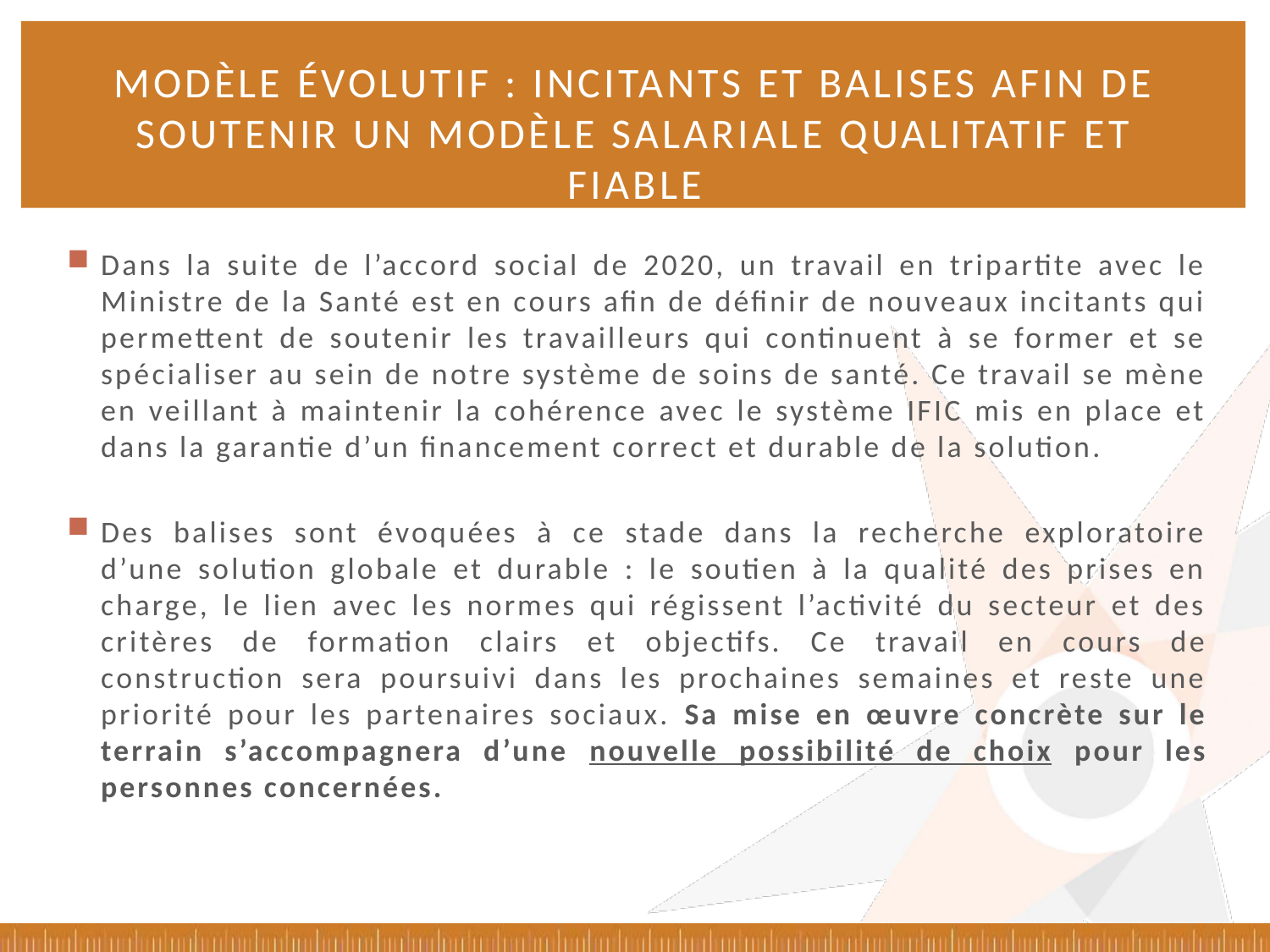

# Modèle évolutif : Incitants et balises Afin de soutenir un modèle salariale qualitatif et fiable
Dans la suite de l’accord social de 2020, un travail en tripartite avec le Ministre de la Santé est en cours afin de définir de nouveaux incitants qui permettent de soutenir les travailleurs qui continuent à se former et se spécialiser au sein de notre système de soins de santé. Ce travail se mène en veillant à maintenir la cohérence avec le système IFIC mis en place et dans la garantie d’un financement correct et durable de la solution.

Des balises sont évoquées à ce stade dans la recherche exploratoire d’une solution globale et durable : le soutien à la qualité des prises en charge, le lien avec les normes qui régissent l’activité du secteur et des critères de formation clairs et objectifs. Ce travail en cours de construction sera poursuivi dans les prochaines semaines et reste une priorité pour les partenaires sociaux. Sa mise en œuvre concrète sur le terrain s’accompagnera d’une nouvelle possibilité de choix pour les personnes concernées.